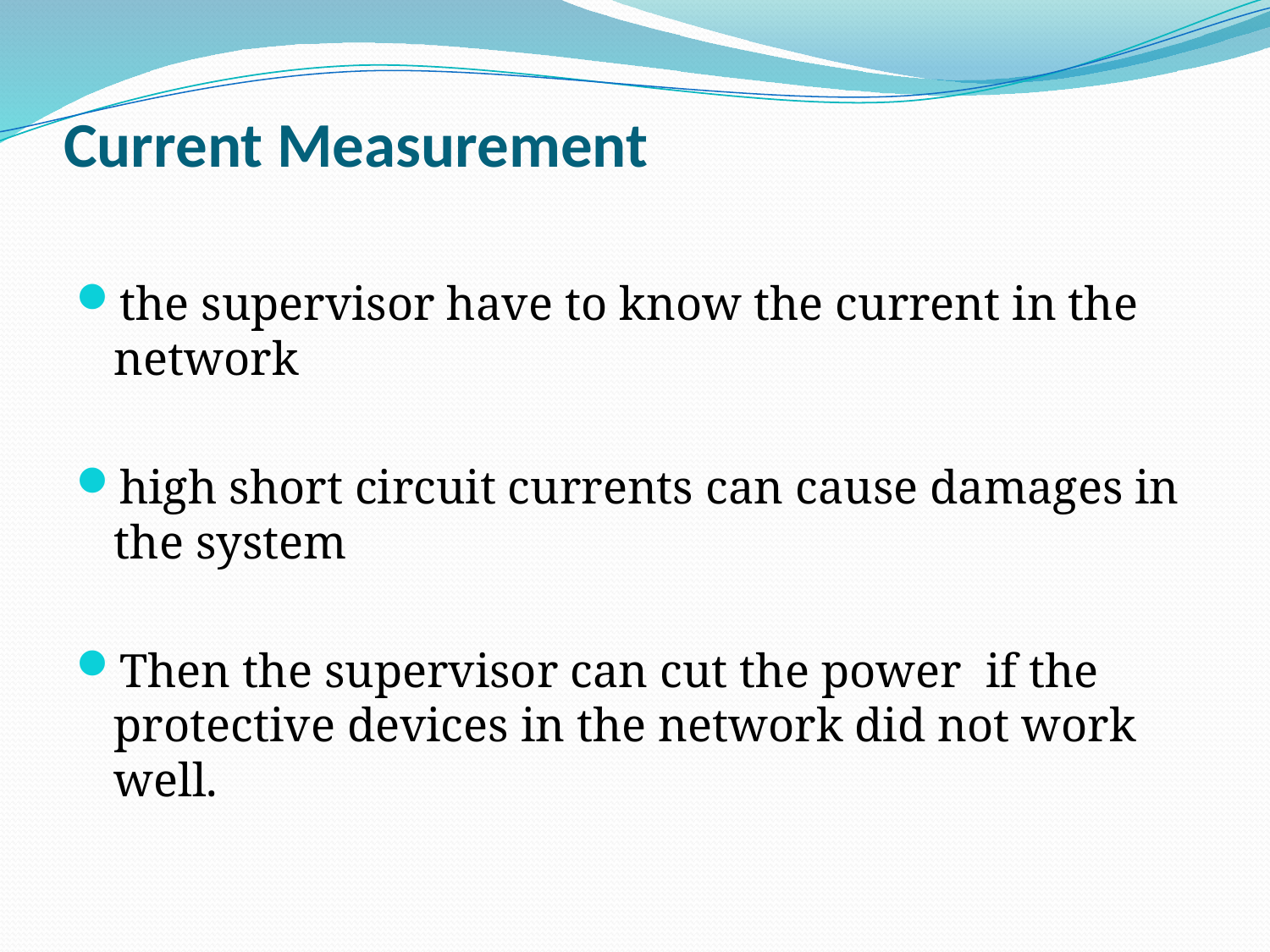

# Current Measurement
the supervisor have to know the current in the network

high short circuit currents can cause damages in the system

Then the supervisor can cut the power  if the protective devices in the network did not work well.